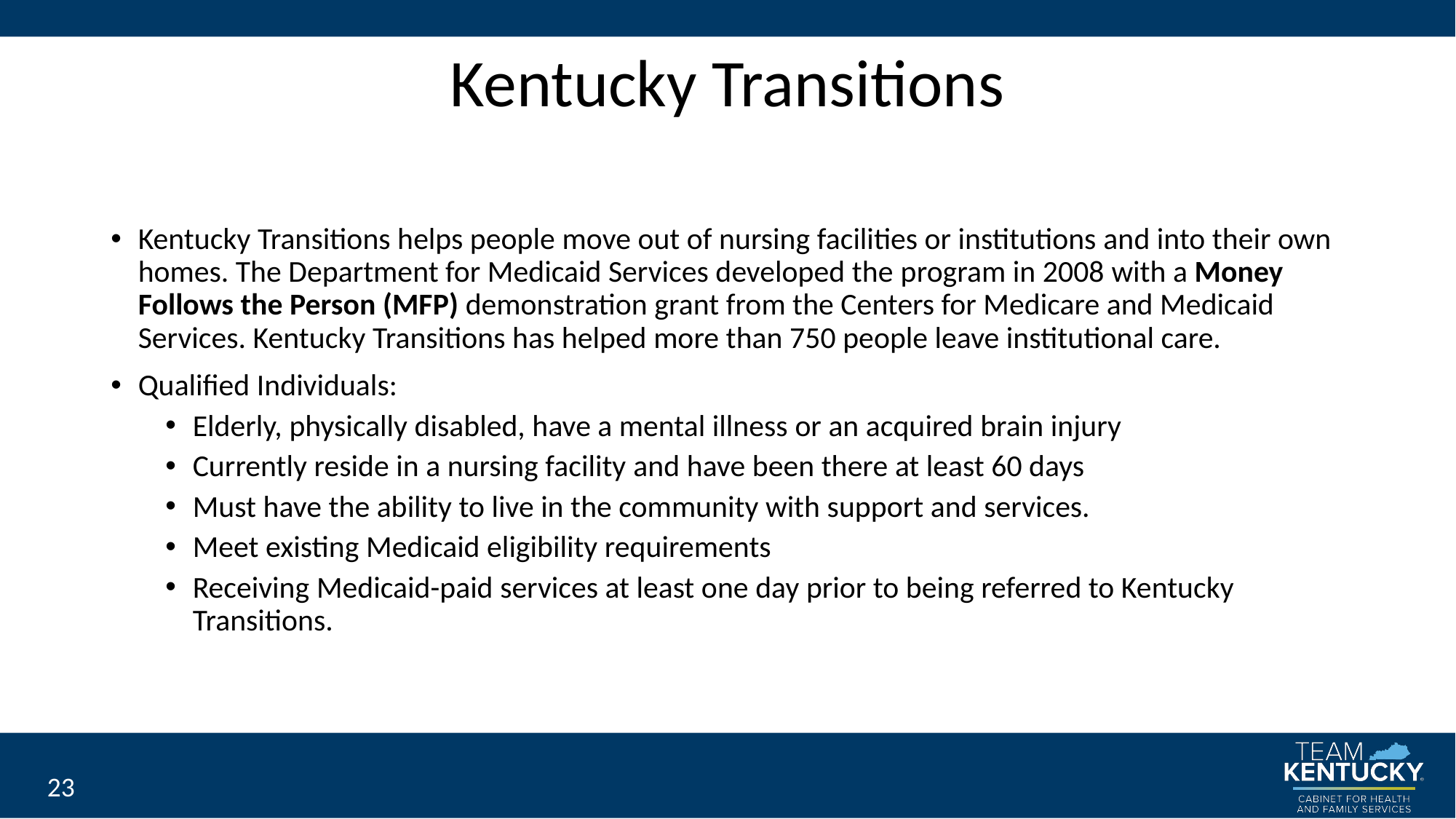

# Kentucky Transitions
Kentucky Transitions helps people move out of nursing facilities or institutions and into their own homes. The Department for Medicaid Services developed the program in 2008 with a Money Follows the Person (MFP) demonstration grant from the Centers for Medicare and Medicaid Services. Kentucky Transitions has helped more than 750 people leave institutional care.
Qualified Individuals:
Elderly, physically disabled, have a mental illness or an acquired brain injury
Currently reside in a nursing facility and have been there at least 60 days
Must have the ability to live in the community with support and services.
Meet existing Medicaid eligibility requirements
Receiving Medicaid-paid services at least one day prior to being referred to Kentucky Transitions.

23